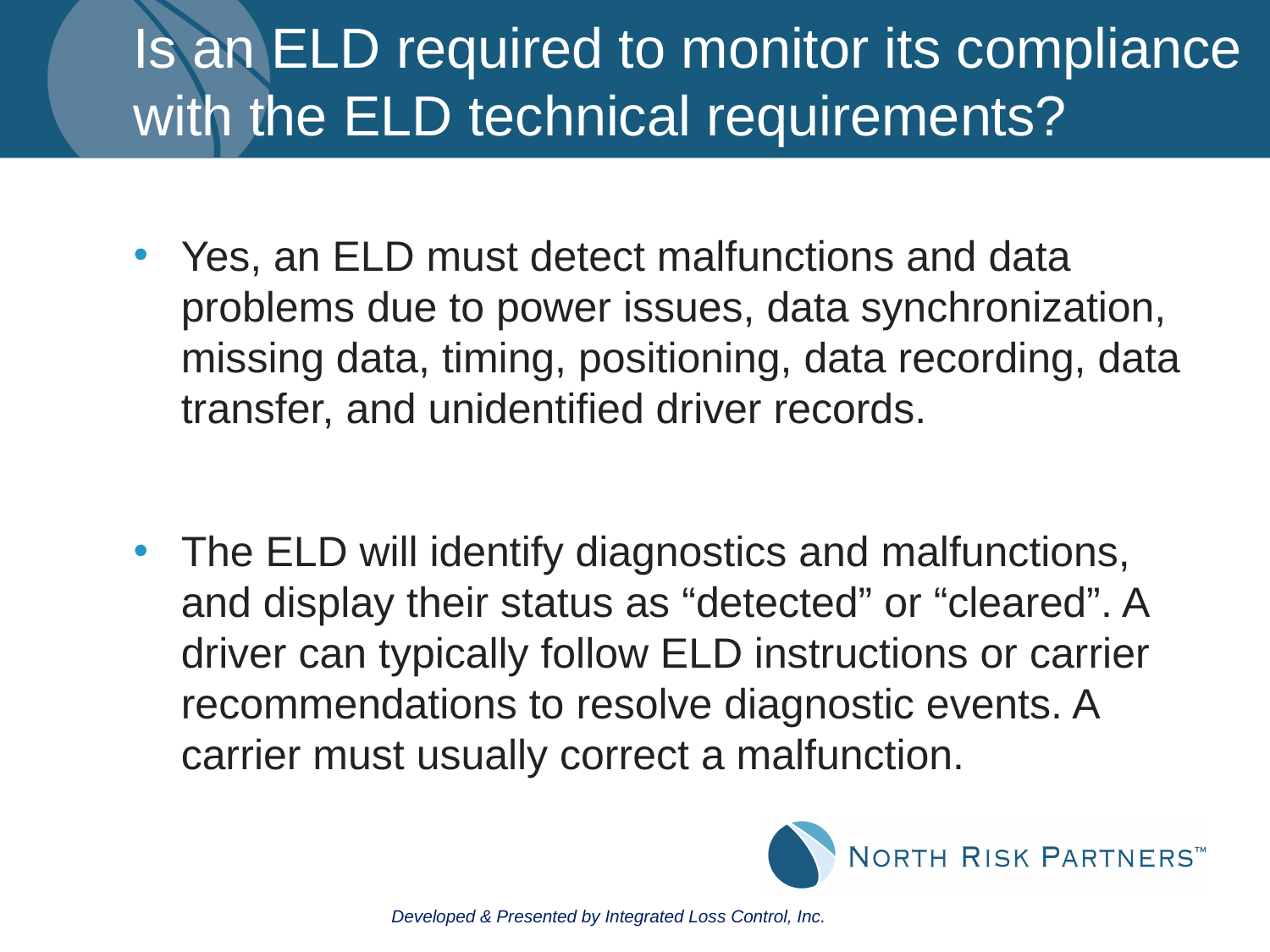

# Is an ELD required to monitor its compliance with the ELD technical requirements?
Yes, an ELD must detect malfunctions and data problems due to power issues, data synchronization, missing data, timing, positioning, data recording, data transfer, and unidentified driver records.

The ELD will identify diagnostics and malfunctions, and display their status as “detected” or “cleared”. A driver can typically follow ELD instructions or carrier recommendations to resolve diagnostic events. A carrier must usually correct a malfunction.